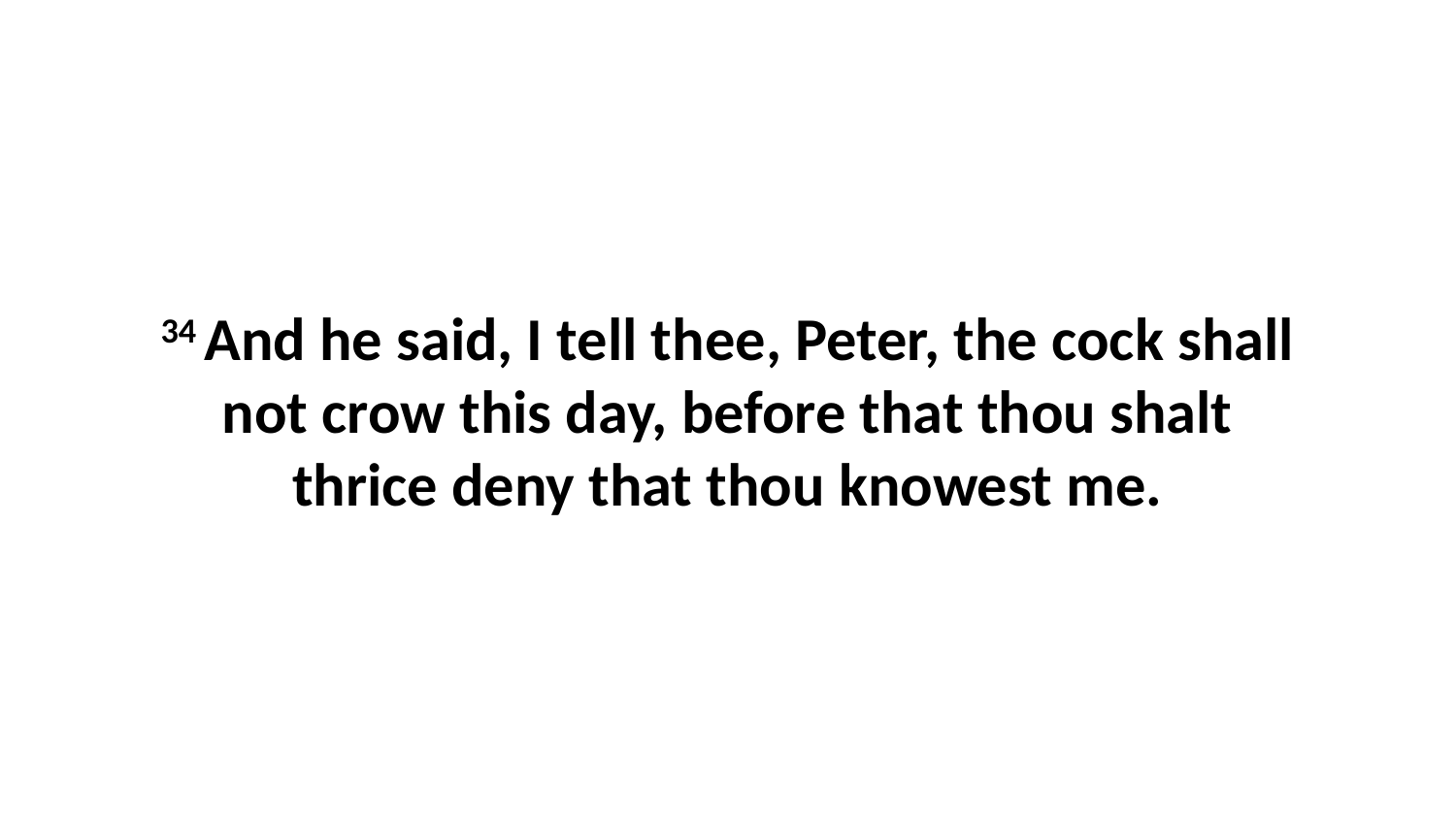

34 And he said, I tell thee, Peter, the cock shall not crow this day, before that thou shalt thrice deny that thou knowest me.